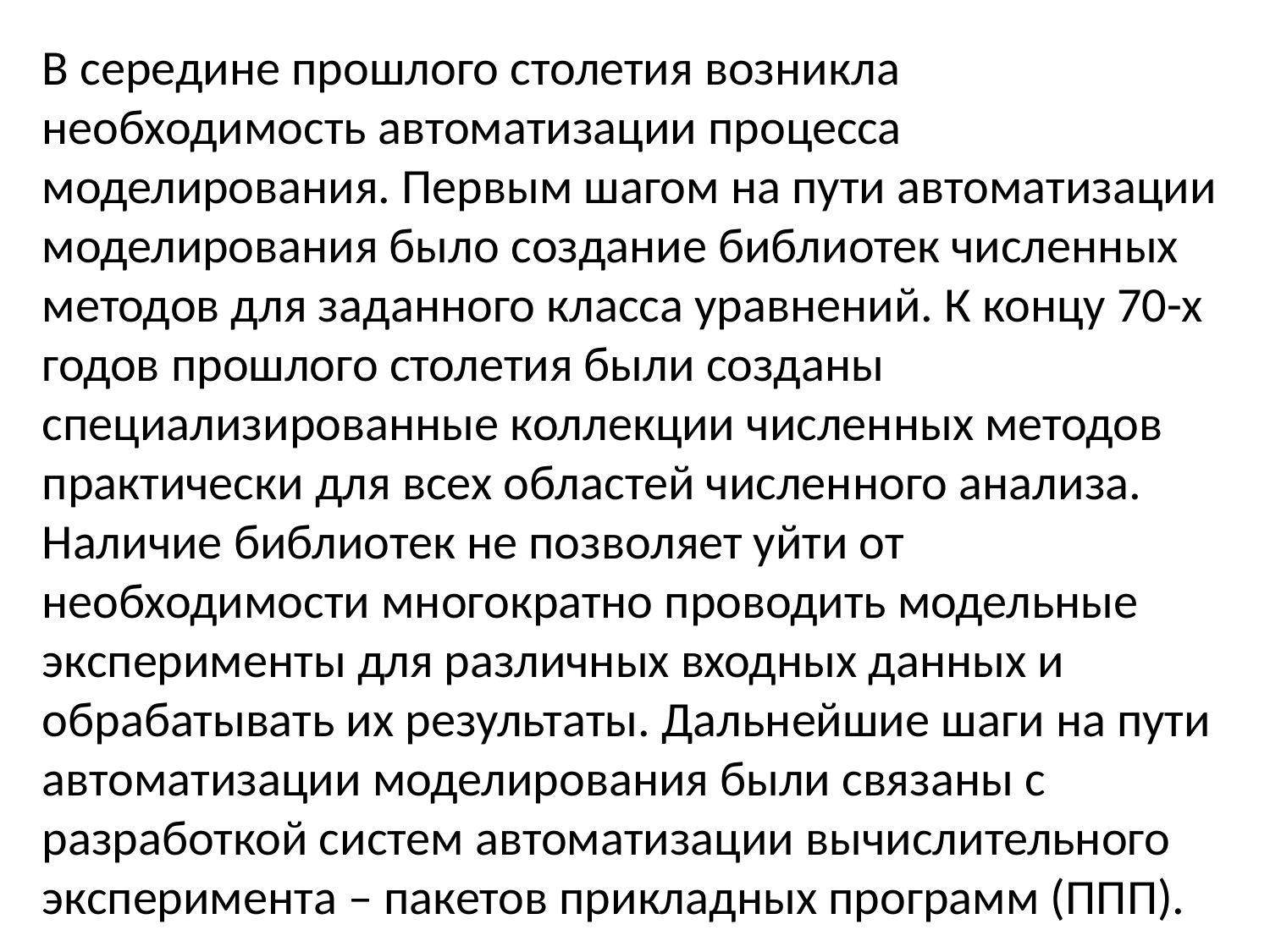

В середине прошлого столетия возникла необходимость автоматизации процесса моделирования. Первым шагом на пути автоматизации моделирования было создание библиотек численных методов для заданного класса уравнений. К концу 70-х годов прошлого столетия были созданы специализированные коллекции численных методов практически для всех областей численного анализа.
Наличие библиотек не позволяет уйти от необходимости многократно проводить модельные эксперименты для различных входных данных и обрабатывать их результаты. Дальнейшие шаги на пути автоматизации моделирования были связаны с разработкой систем автоматизации вычислительного эксперимента – пакетов прикладных программ (ППП).